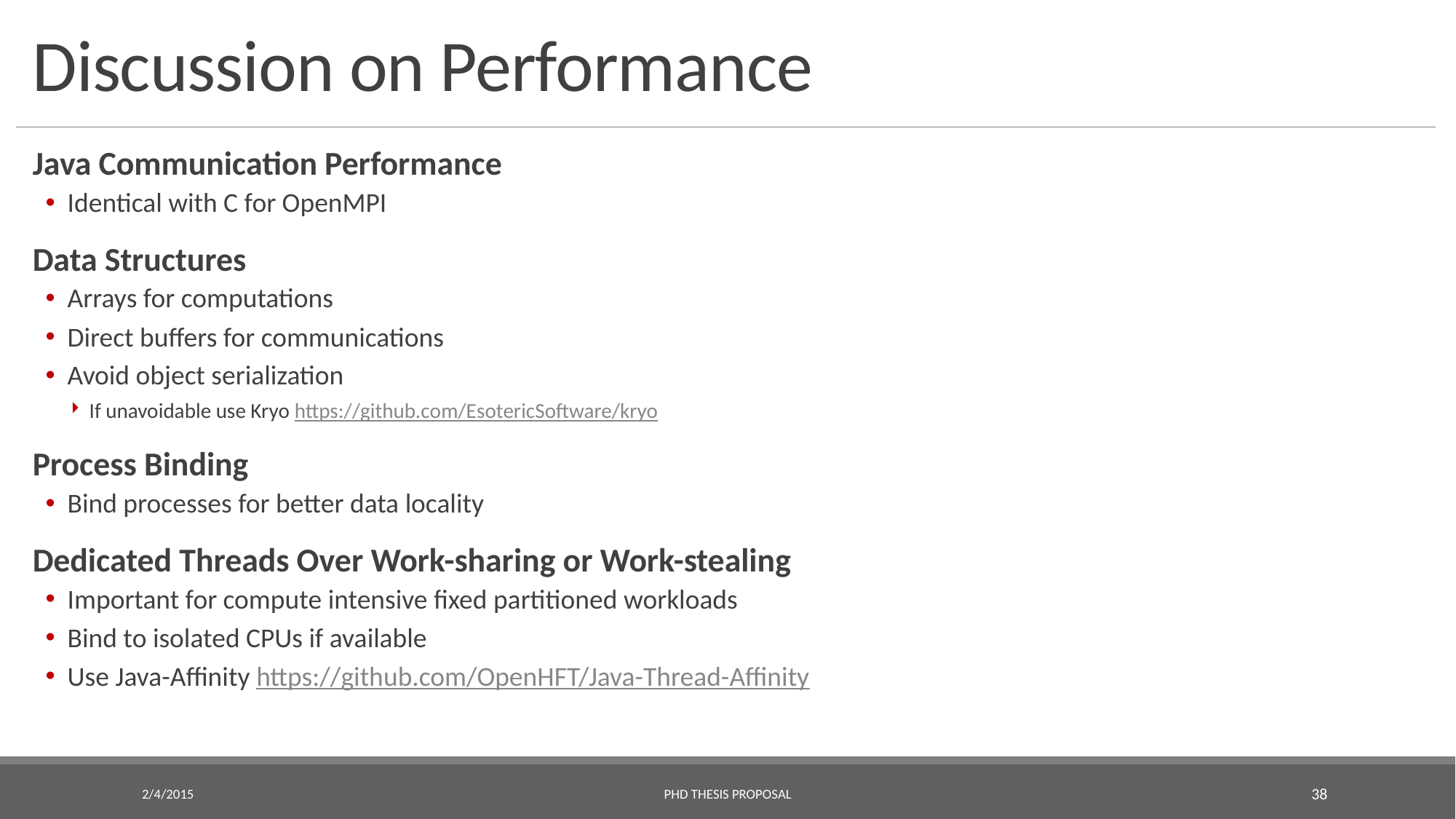

# Discussion on Performance
Java Communication Performance
Identical with C for OpenMPI
Data Structures
Arrays for computations
Direct buffers for communications
Avoid object serialization
If unavoidable use Kryo https://github.com/EsotericSoftware/kryo
Process Binding
Bind processes for better data locality
Dedicated Threads Over Work-sharing or Work-stealing
Important for compute intensive fixed partitioned workloads
Bind to isolated CPUs if available
Use Java-Affinity https://github.com/OpenHFT/Java-Thread-Affinity

2/4/2015
PhD Thesis Proposal
38